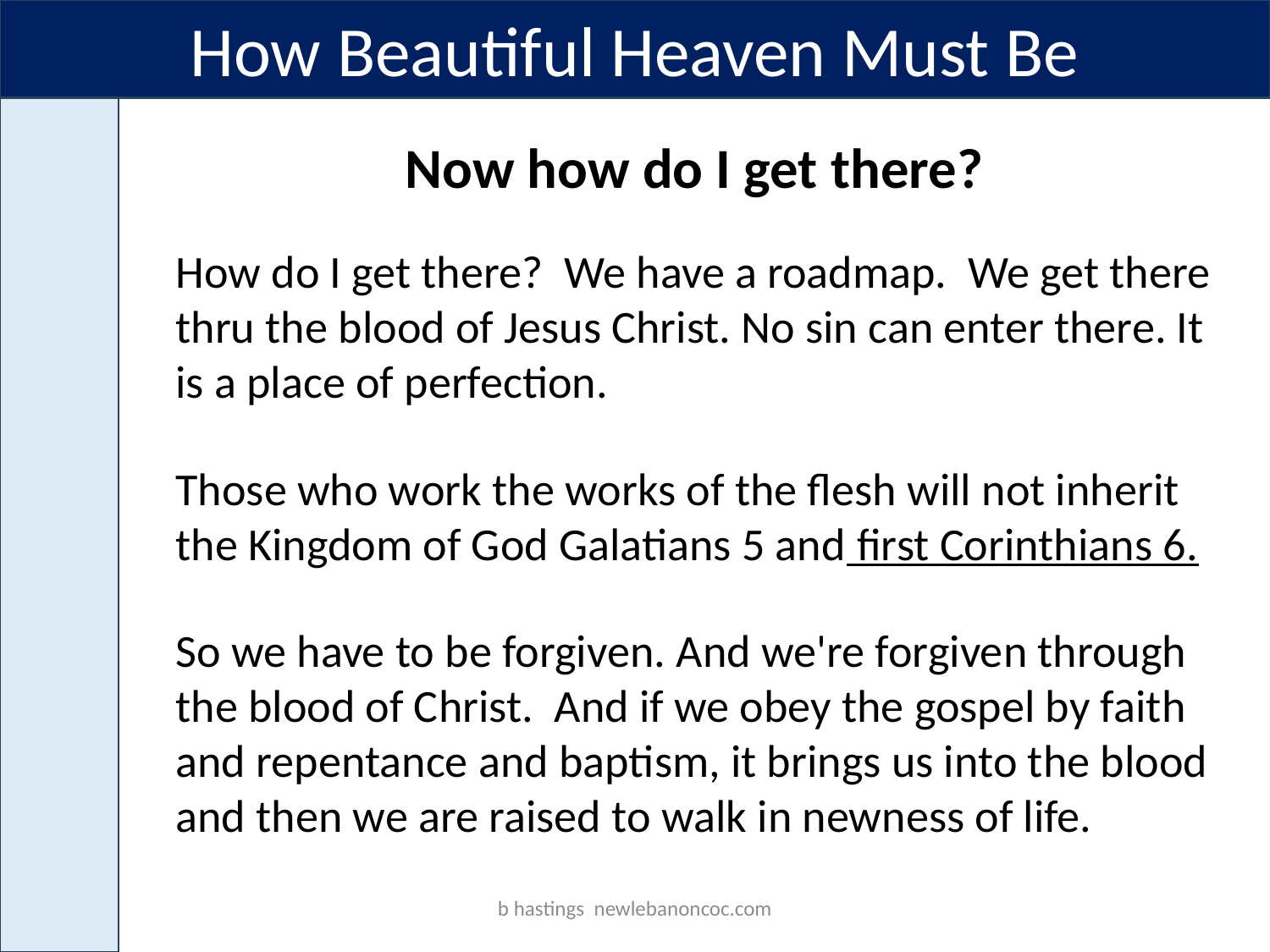

How Beautiful Heaven Must Be
Now how do I get there?
How do I get there?  We have a roadmap.  We get there thru the blood of Jesus Christ. No sin can enter there. It is a place of perfection.

Those who work the works of the flesh will not inherit the Kingdom of God Galatians 5 and first Corinthians 6.

So we have to be forgiven. And we're forgiven through the blood of Christ.  And if we obey the gospel by faith and repentance and baptism, it brings us into the blood and then we are raised to walk in newness of life.
b hastings  newlebanoncoc.com